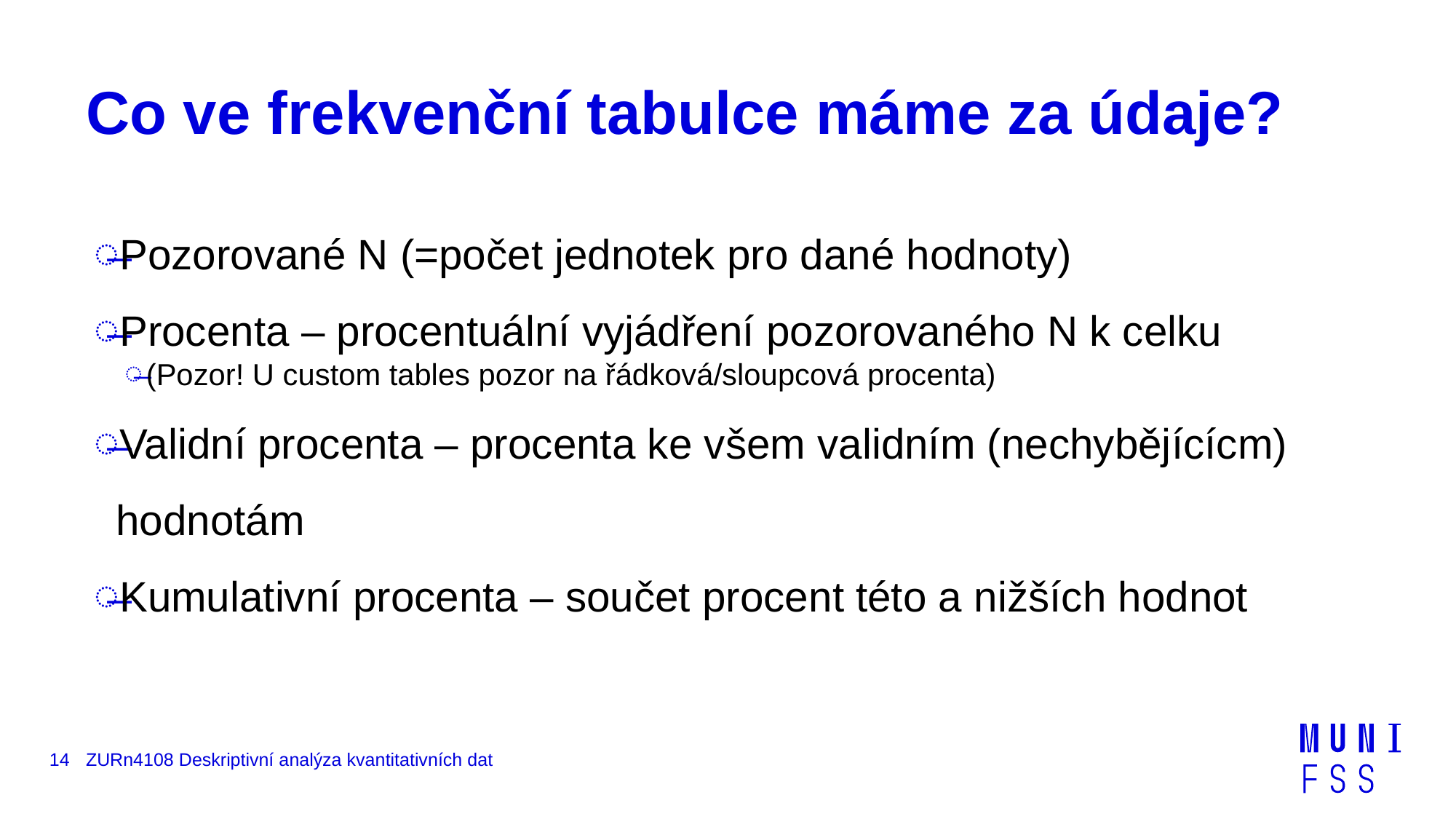

# Co ve frekvenční tabulce máme za údaje?
Pozorované N (=počet jednotek pro dané hodnoty)
Procenta – procentuální vyjádření pozorovaného N k celku
(Pozor! U custom tables pozor na řádková/sloupcová procenta)
Validní procenta – procenta ke všem validním (nechybějícícm) hodnotám
Kumulativní procenta – součet procent této a nižších hodnot
14
ZURn4108 Deskriptivní analýza kvantitativních dat